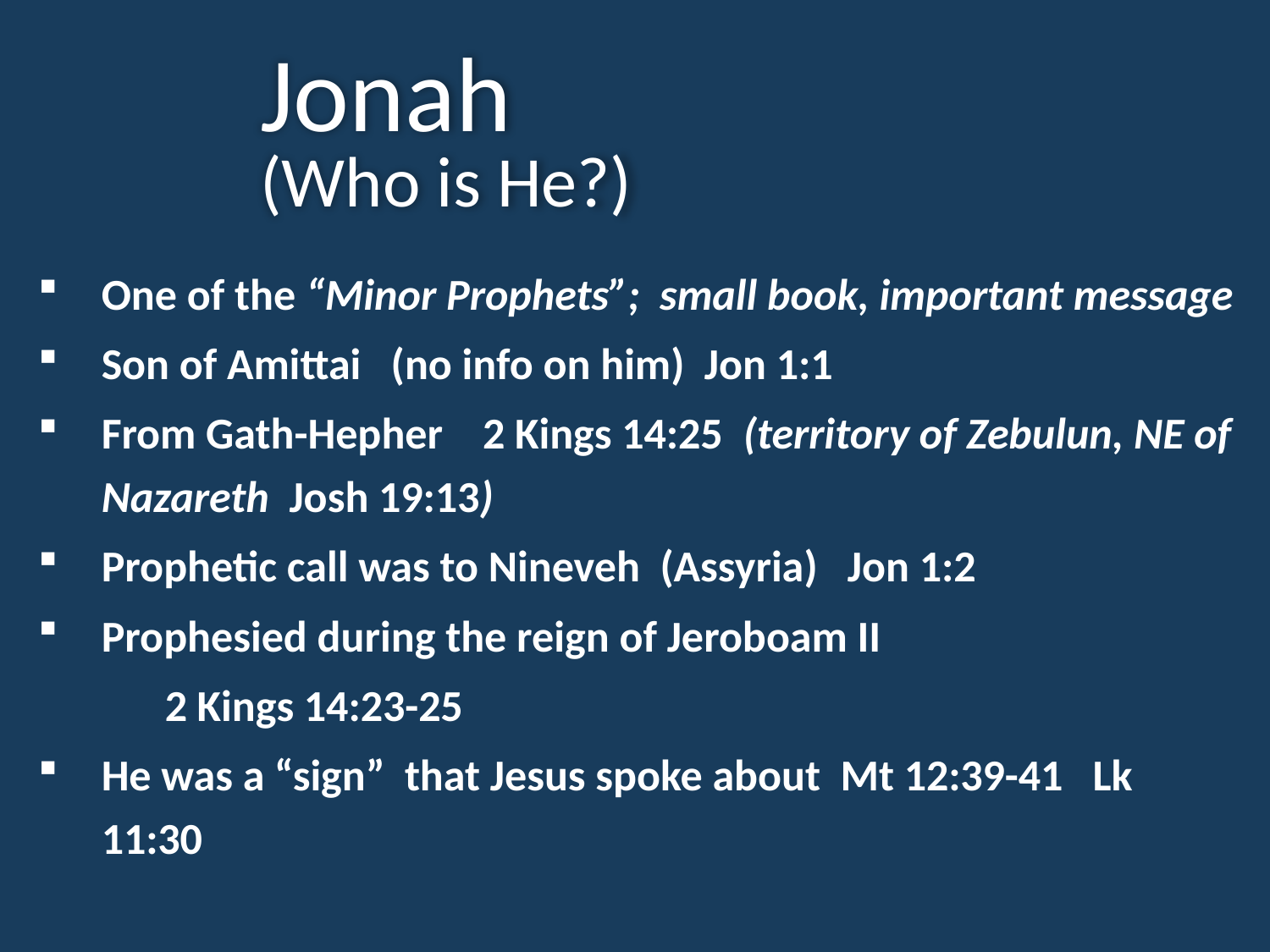

Jonah
(Who is He?)
One of the “Minor Prophets”;  small book, important message
Son of Amittai   (no info on him)  Jon 1:1
From Gath-Hepher    2 Kings 14:25  (territory of Zebulun, NE of Nazareth  Josh 19:13)
Prophetic call was to Nineveh  (Assyria)   Jon 1:2
Prophesied during the reign of Jeroboam II
	2 Kings 14:23-25
He was a “sign”  that Jesus spoke about  Mt 12:39-41   Lk 11:30